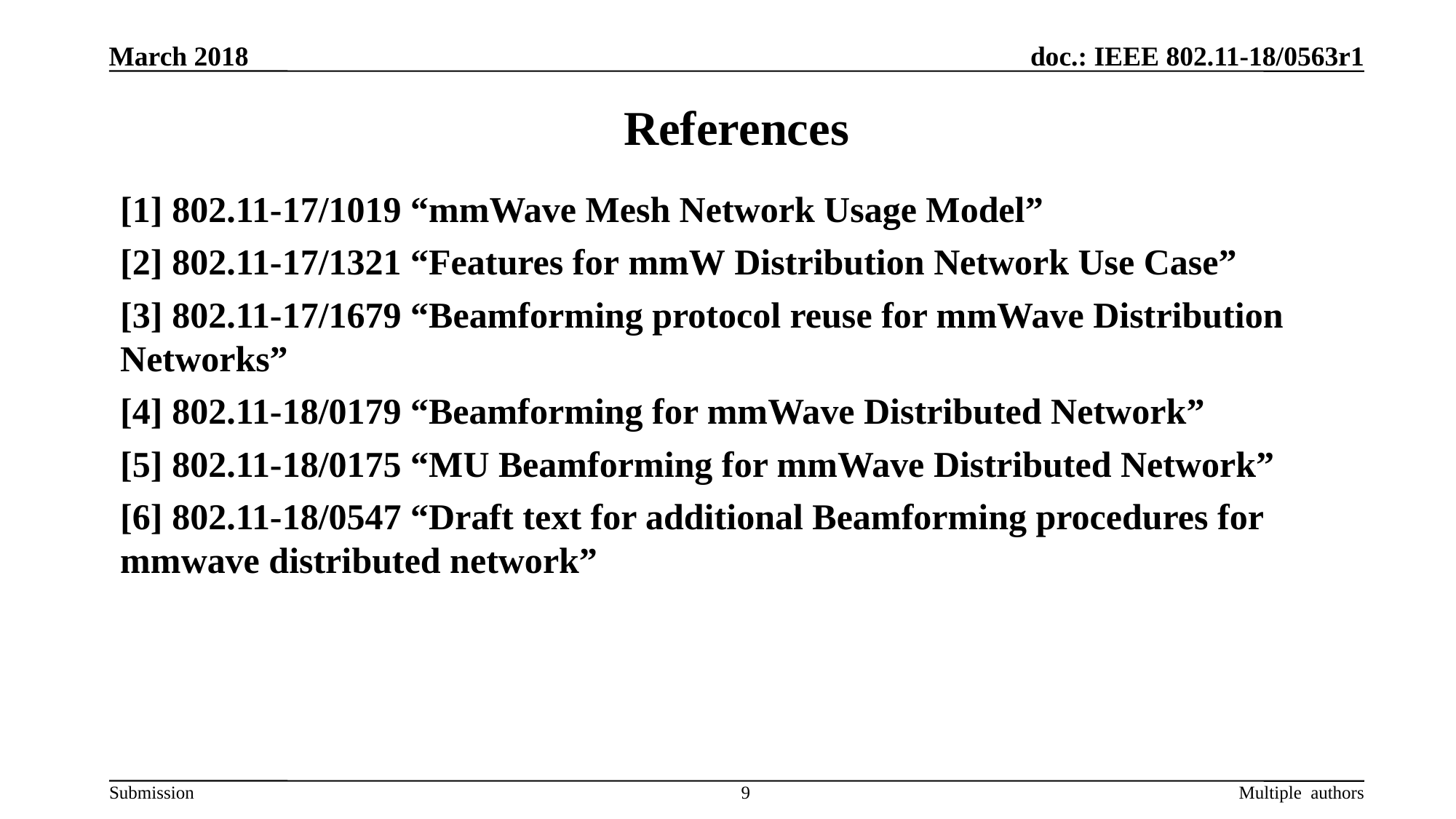

March 2018
# References
[1] 802.11-17/1019 “mmWave Mesh Network Usage Model”
[2] 802.11-17/1321 “Features for mmW Distribution Network Use Case”
[3] 802.11-17/1679 “Beamforming protocol reuse for mmWave Distribution Networks”
[4] 802.11-18/0179 “Beamforming for mmWave Distributed Network”
[5] 802.11-18/0175 “MU Beamforming for mmWave Distributed Network”
[6] 802.11-18/0547 “Draft text for additional Beamforming procedures for mmwave distributed network”
9
Multiple  authors